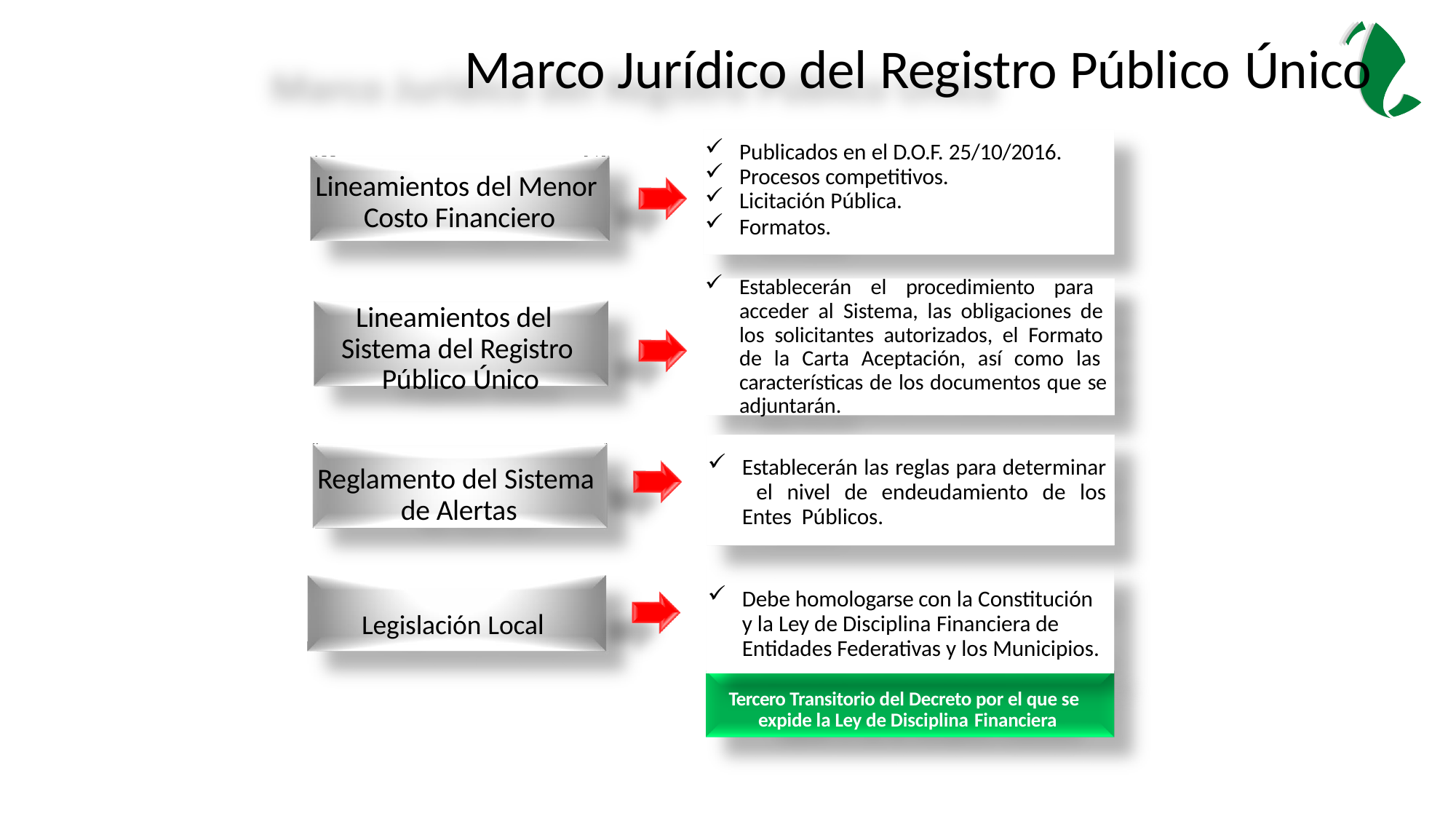

Marco Jurídico del Registro Público Único

Publicados en el D.O.F. 25/10/2016.
Procesos competitivos.
Licitación Pública.
Formatos.

Establecerán el procedimiento para  acceder al Sistema, las obligaciones de  los solicitantes autorizados, el Formato  de la Carta Aceptación, así como las  características de los documentos que se  adjuntarán.

Establecerán las reglas para determinar  el nivel de endeudamiento de los Entes  Públicos.

Debe homologarse con la Constitución  y la Ley de Disciplina Financiera de  Entidades Federativas y los Municipios.

Tercero Transitorio del Decreto por el que se  expide la Ley de Disciplina Financiera

Lineamientos del Menor  Costo Financiero

Lineamientos del  Sistema del Registro  Público Único

Reglamento del Sistema  de Alertas

Legislación Local